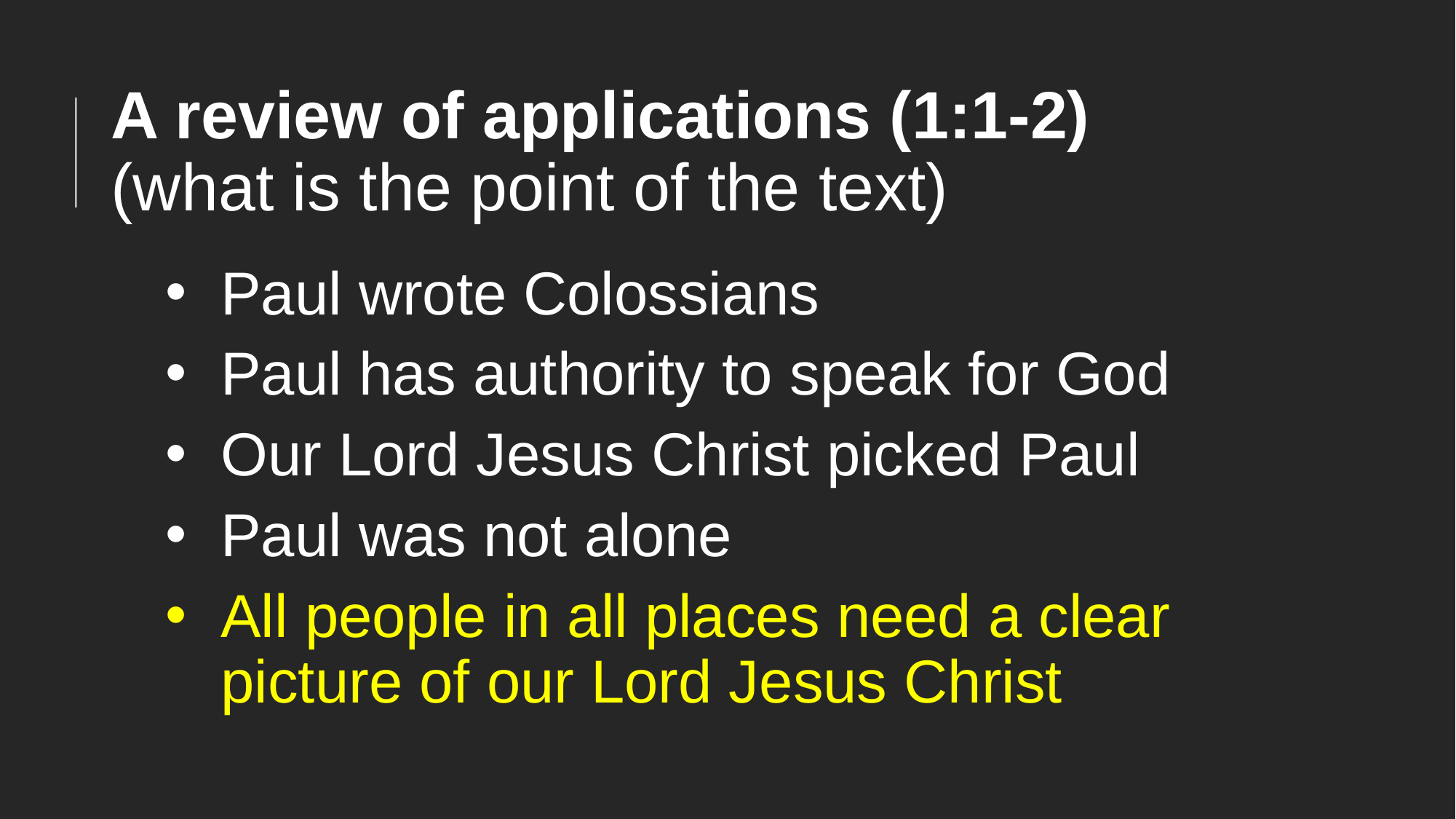

# A review of applications (1:1-2) (what is the point of the text)
Paul wrote Colossians
Paul has authority to speak for God
Our Lord Jesus Christ picked Paul
Paul was not alone
All people in all places need a clear picture of our Lord Jesus Christ